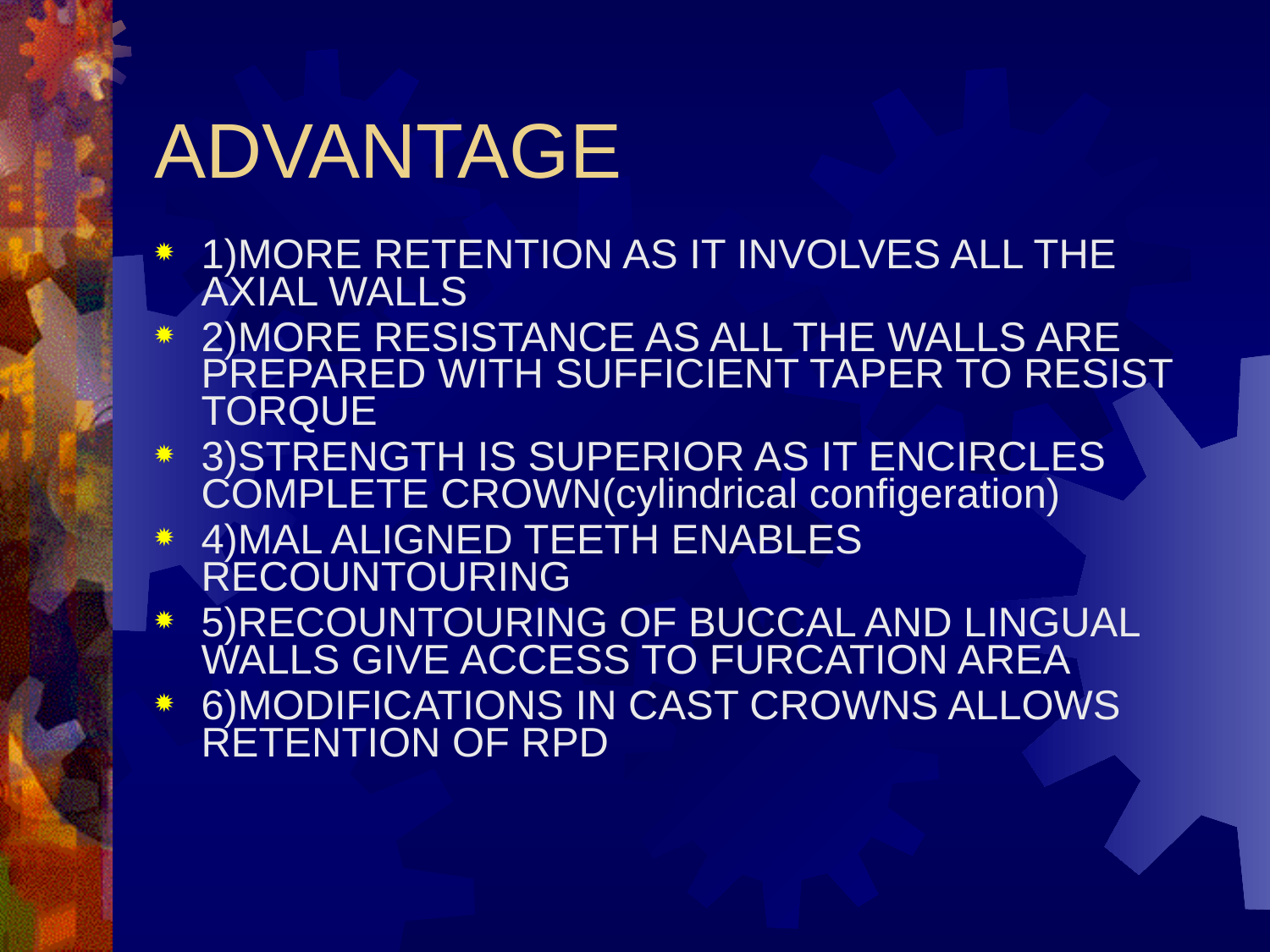

ADVANTAGE
1)MORE RETENTION AS IT INVOLVES ALL THE AXIAL WALLS
2)MORE RESISTANCE AS ALL THE WALLS ARE PREPARED WITH SUFFICIENT TAPER TO RESIST TORQUE
3)STRENGTH IS SUPERIOR AS IT ENCIRCLES COMPLETE CROWN(cylindrical configeration)
4)MAL ALIGNED TEETH ENABLES RECOUNTOURING
5)RECOUNTOURING OF BUCCAL AND LINGUAL WALLS GIVE ACCESS TO FURCATION AREA
6)MODIFICATIONS IN CAST CROWNS ALLOWS RETENTION OF RPD